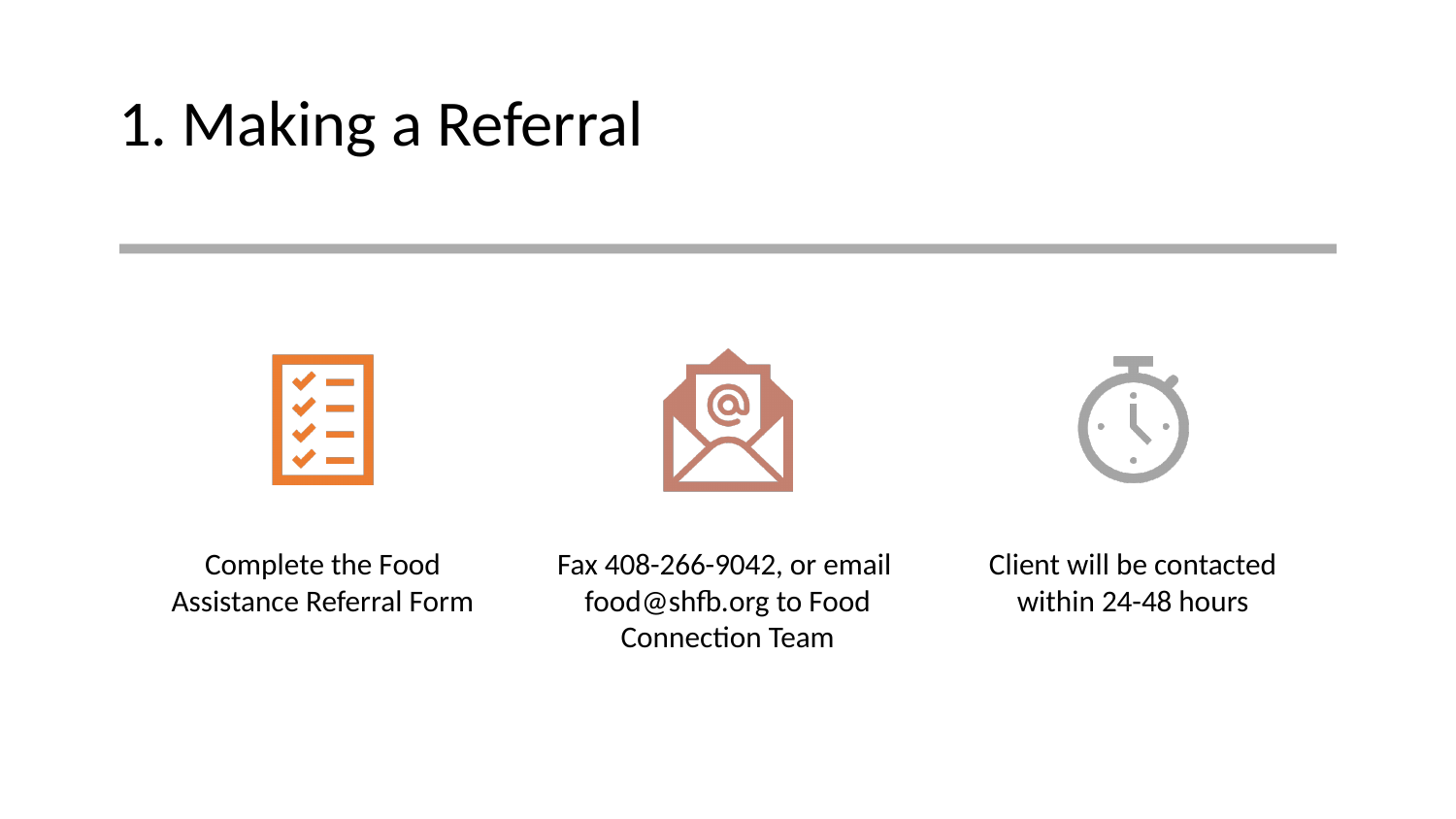

# 1. Making a Referral

Complete the Food Assistance Referral Form
Fax 408-266-9042, or email  food@shfb.org to Food Connection Team
Client will be contacted within 24-48 hours